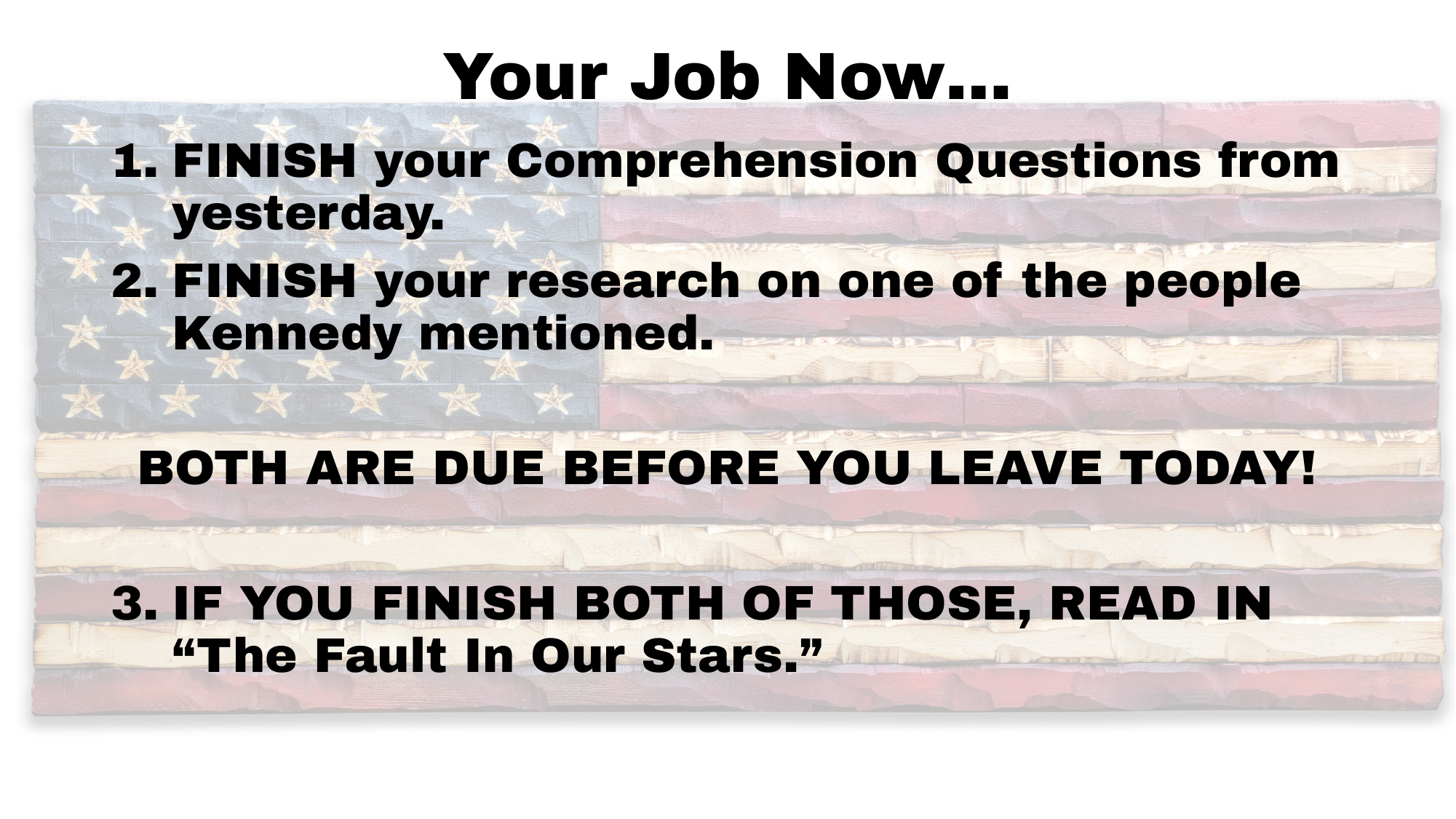

# Your Job Now…
FINISH your Comprehension Questions from yesterday.
FINISH your research on one of the people Kennedy mentioned.

BOTH ARE DUE BEFORE YOU LEAVE TODAY!

IF YOU FINISH BOTH OF THOSE, READ IN “The Fault In Our Stars.”